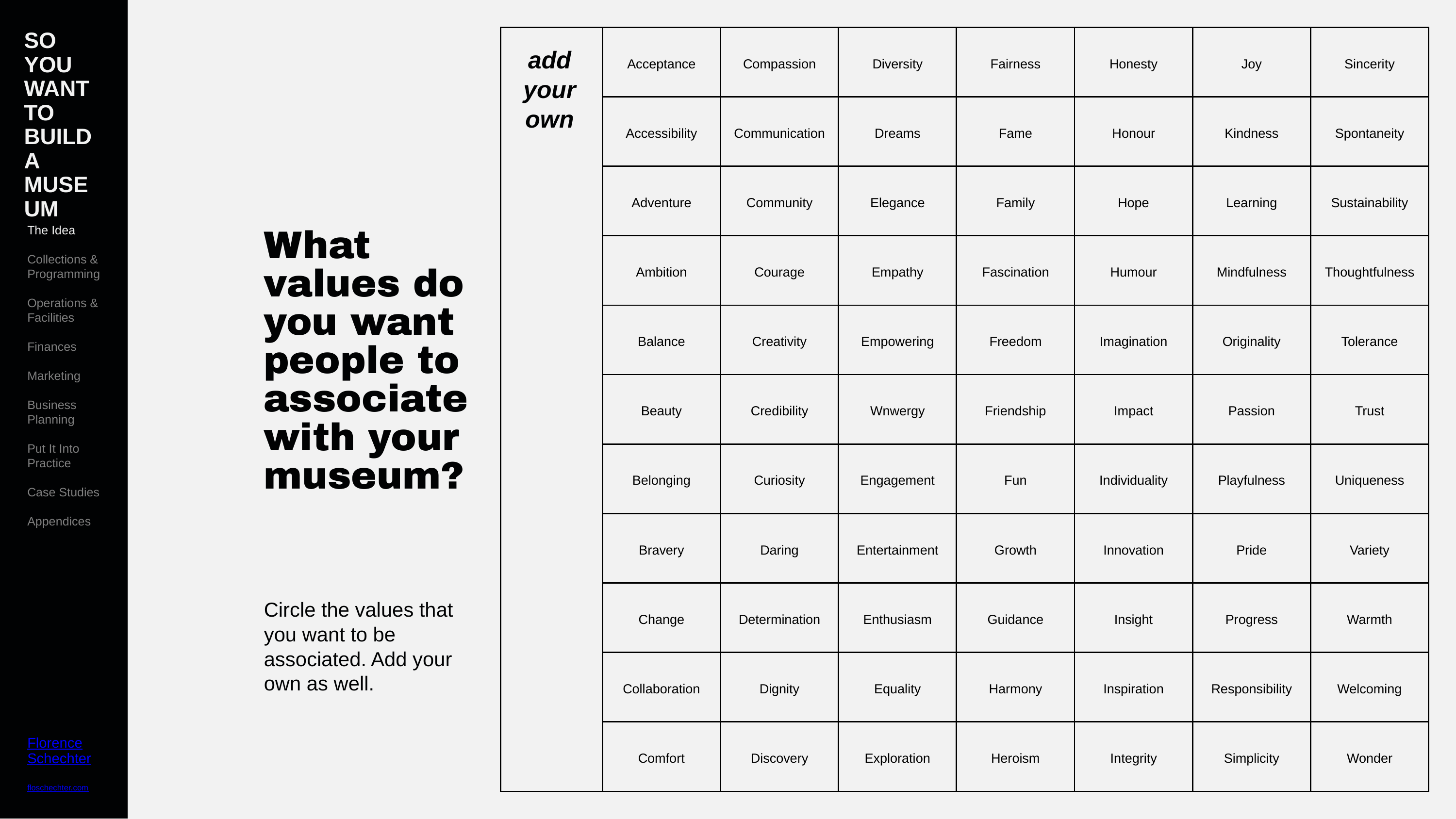

SO YOU WANT TO BUILD A MUSEUM
The Idea

Collections & Programming

Operations & Facilities

Finances

Marketing

Business Planning

Put It Into Practice

Case Studies

Appendices

Florence
Schechter

floschechter.com
|  | Acceptance | Compassion | Diversity | Fairness | Honesty | Joy | Sincerity |
| --- | --- | --- | --- | --- | --- | --- | --- |
|  | Accessibility | Communication | Dreams | Fame | Honour | Kindness | Spontaneity |
|  | Adventure | Community | Elegance | Family | Hope | Learning | Sustainability |
|  | Ambition | Courage | Empathy | Fascination | Humour | Mindfulness | Thoughtfulness |
|  | Balance | Creativity | Empowering | Freedom | Imagination | Originality | Tolerance |
|  | Beauty | Credibility | Wnwergy | Friendship | Impact | Passion | Trust |
|  | Belonging | Curiosity | Engagement | Fun | Individuality | Playfulness | Uniqueness |
|  | Bravery | Daring | Entertainment | Growth | Innovation | Pride | Variety |
|  | Change | Determination | Enthusiasm | Guidance | Insight | Progress | Warmth |
|  | Collaboration | Dignity | Equality | Harmony | Inspiration | Responsibility | Welcoming |
|  | Comfort | Discovery | Exploration | Heroism | Integrity | Simplicity | Wonder |
add your own
What values do you want people to associate with your museum?
Circle the values that you want to be associated. Add your own as well.